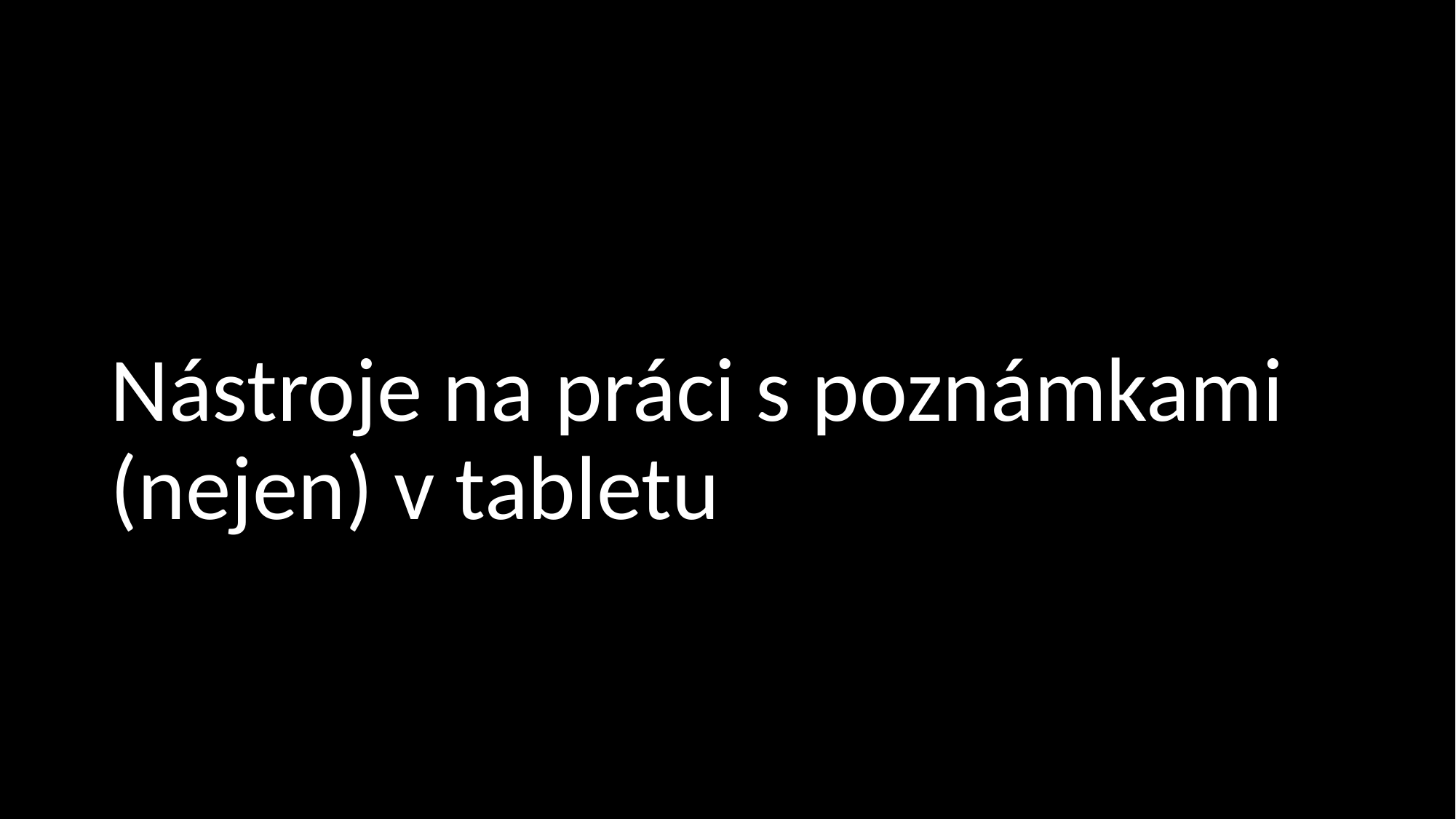

# Nástroje na práci s poznámkami (nejen) v tabletu